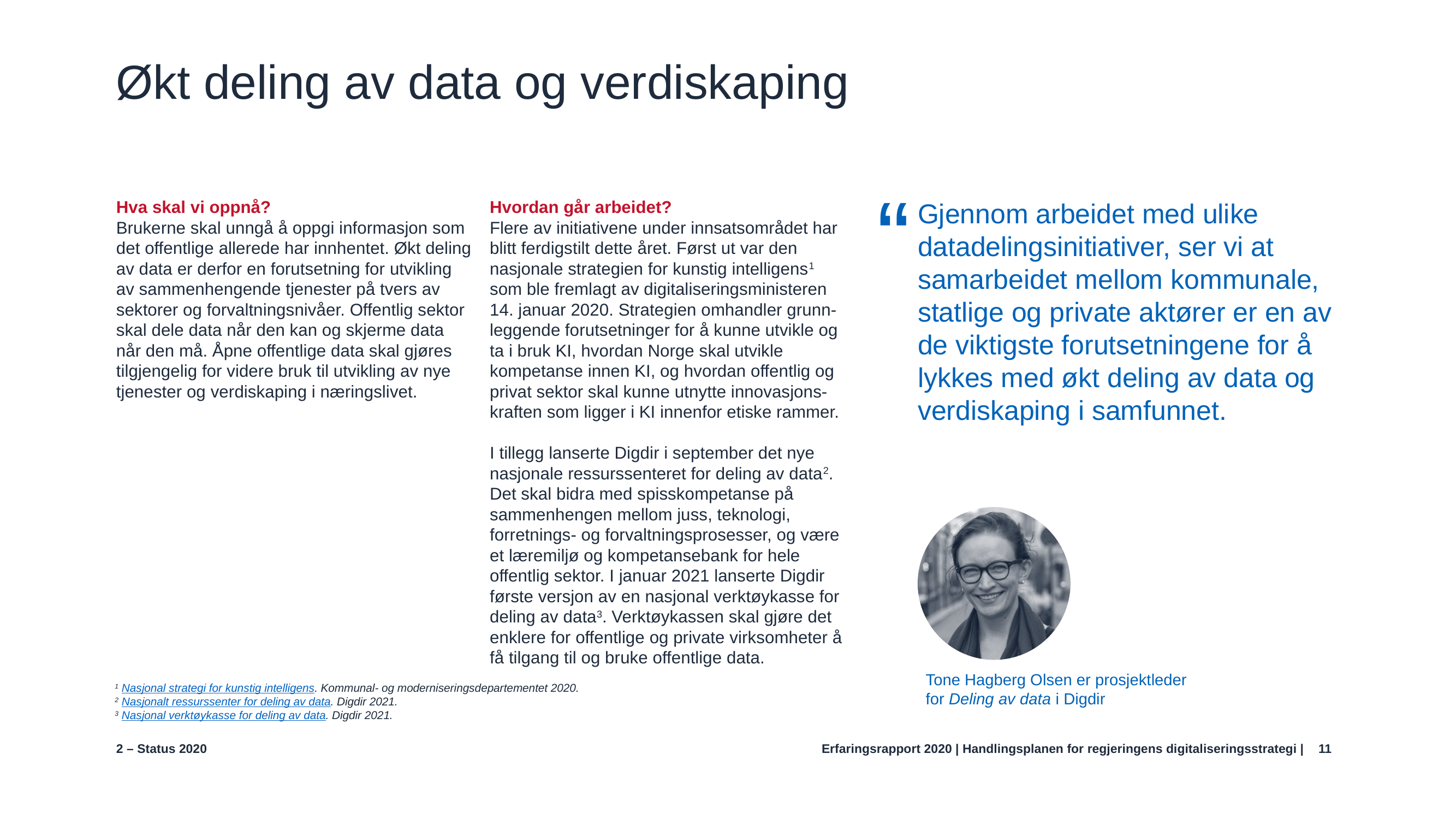

# Økt deling av data og verdiskaping
Hva skal vi oppnå?
Brukerne skal unngå å oppgi informasjon som det offentlige allerede har innhentet. Økt deling av data er derfor en forutsetning for utvikling av sammenhengende tjenester på tvers av sektorer og forvaltningsnivåer. Offentlig sektor skal dele data når den kan og skjerme data når den må. Åpne offentlige data skal gjøres tilgjengelig for videre bruk til utvikling av nye tjenester og verdiskaping i næringslivet.

Hvordan går arbeidet?
Flere av initiativene under innsatsområdet har blitt ferdigstilt dette året. Først ut var den nasjonale strategien for kunstig intelligens1 som ble fremlagt av digitaliseringsministeren 14. januar 2020. Strategien omhandler grunn-leggende forutsetninger for å kunne utvikle og ta i bruk KI, hvordan Norge skal utvikle kompetanse innen KI, og hvordan offentlig og privat sektor skal kunne utnytte innovasjons-kraften som ligger i KI innenfor etiske rammer.

I tillegg lanserte Digdir i september det nye nasjonale ressurssenteret for deling av data2. Det skal bidra med spisskompetanse på sammenhengen mellom juss, teknologi, forretnings- og forvaltningsprosesser, og være et læremiljø og kompetansebank for hele offentlig sektor. I januar 2021 lanserte Digdir første versjon av en nasjonal verktøykasse for deling av data3. Verktøykassen skal gjøre det enklere for offentlige og private virksomheter å få tilgang til og bruke offentlige data.
Gjennom arbeidet med ulike datadelingsinitiativer, ser vi at samarbeidet mellom kommunale, statlige og private aktører er en av de viktigste forutsetningene for å lykkes med økt deling av data og verdiskaping i samfunnet.

Tone Hagberg Olsen er prosjektleder
for Deling av data i Digdir
1 Nasjonal strategi for kunstig intelligens. Kommunal- og moderniseringsdepartementet 2020.
2 Nasjonalt ressurssenter for deling av data. Digdir 2021.
3 Nasjonal verktøykasse for deling av data. Digdir 2021.
2 – Status 2020
11